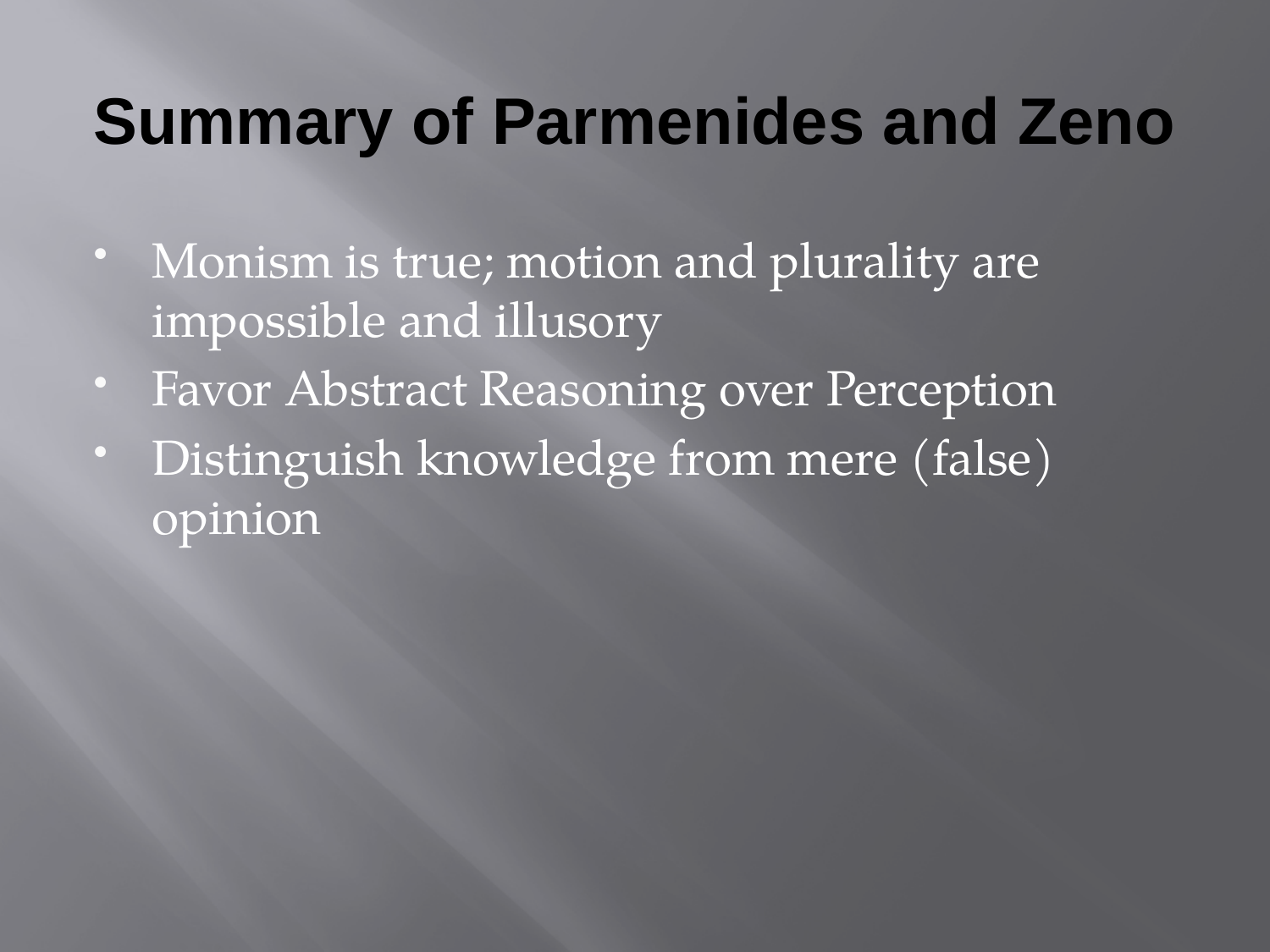

# Summary of Parmenides and Zeno
Monism is true; motion and plurality are impossible and illusory
Favor Abstract Reasoning over Perception
Distinguish knowledge from mere (false) opinion